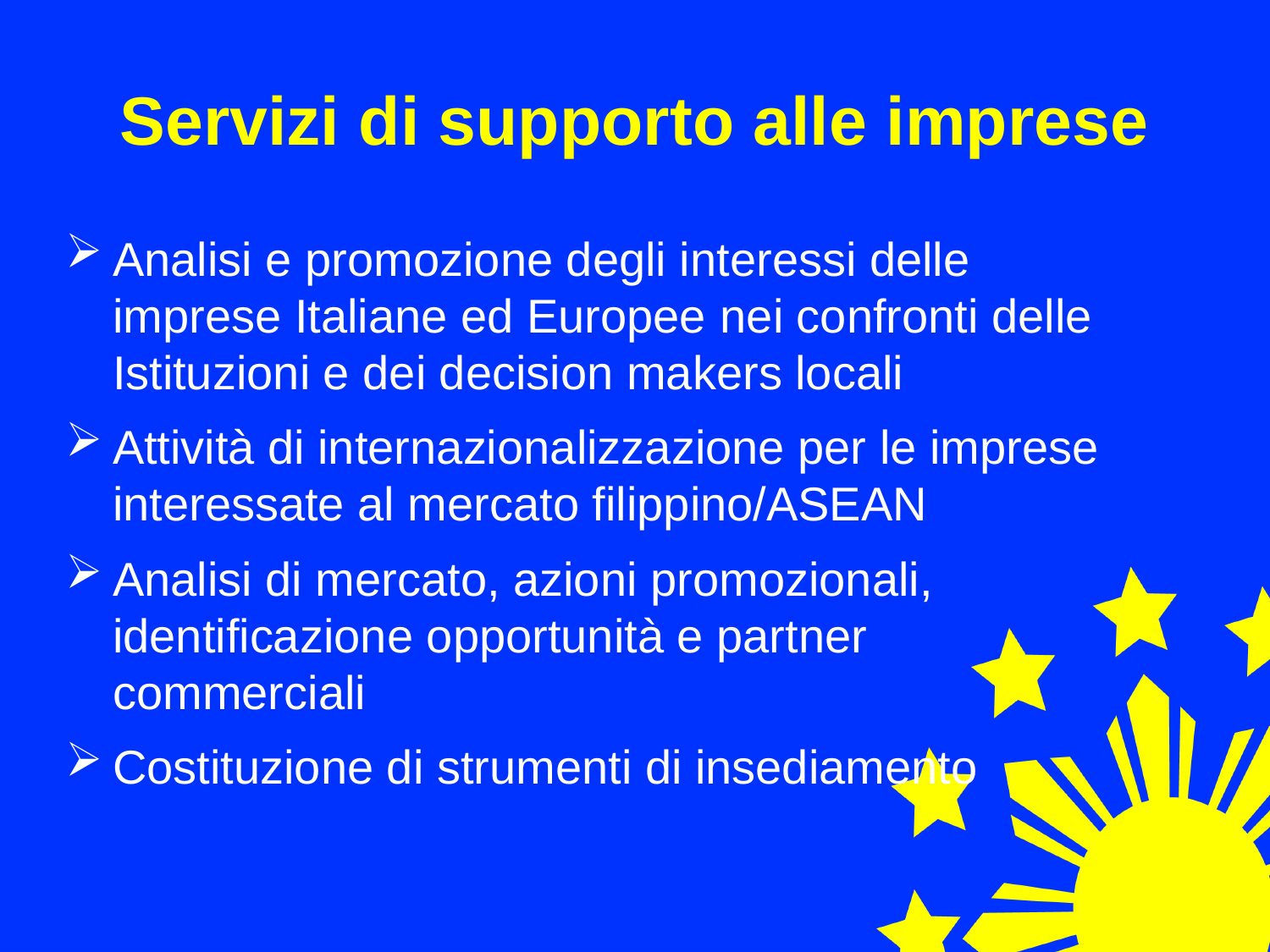

# Servizi di supporto alle imprese
Analisi e promozione degli interessi delle imprese Italiane ed Europee nei confronti delle Istituzioni e dei decision makers locali
Attività di internazionalizzazione per le imprese interessate al mercato filippino/ASEAN
Analisi di mercato, azioni promozionali, identificazione opportunità e partner commerciali
Costituzione di strumenti di insediamento